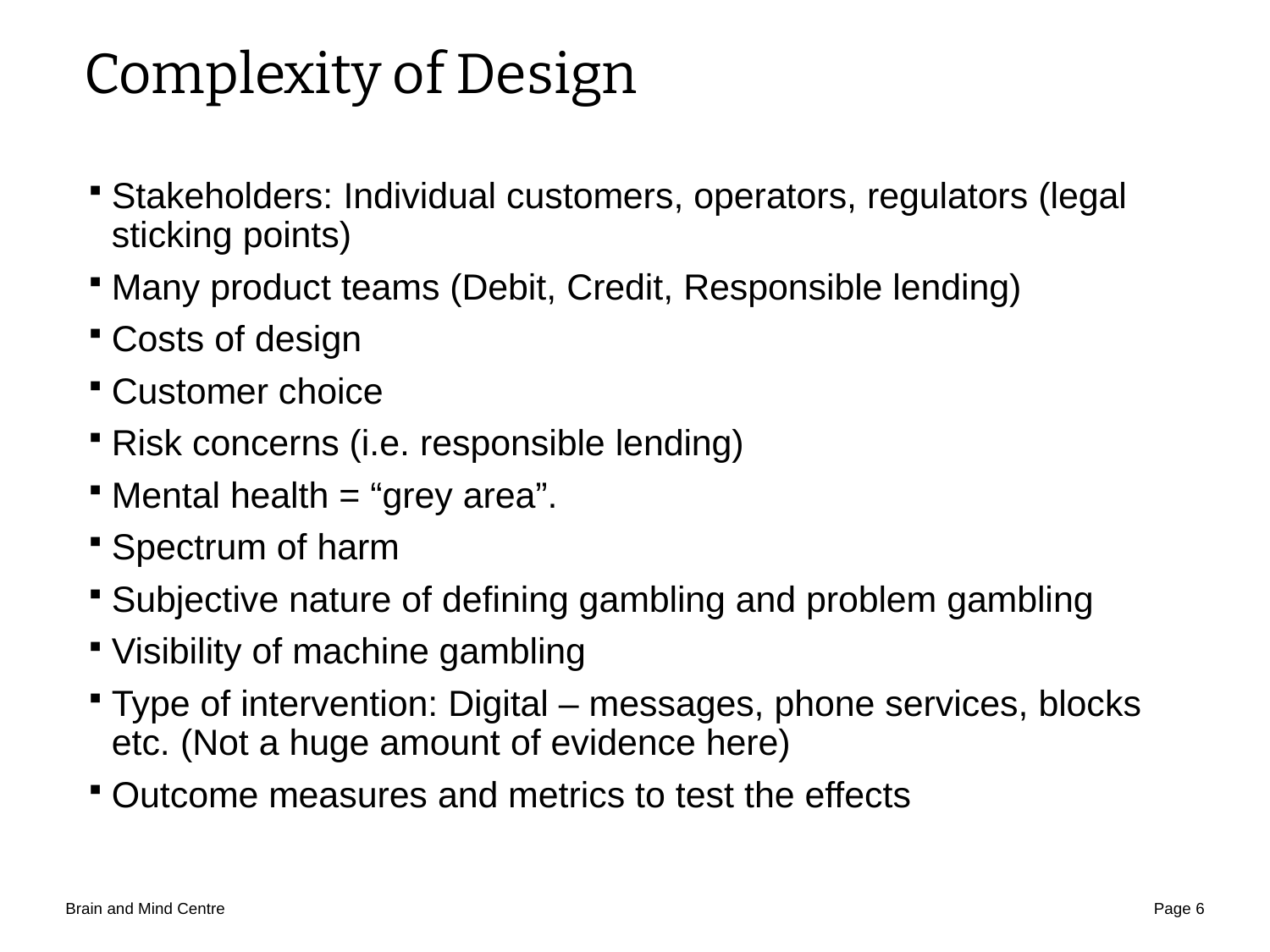

Complexity of Design
Stakeholders: Individual customers, operators, regulators (legal sticking points)
Many product teams (Debit, Credit, Responsible lending)
Costs of design
Customer choice
Risk concerns (i.e. responsible lending)
Mental health = “grey area”.
Spectrum of harm
Subjective nature of defining gambling and problem gambling
Visibility of machine gambling
Type of intervention: Digital – messages, phone services, blocks etc. (Not a huge amount of evidence here)
Outcome measures and metrics to test the effects